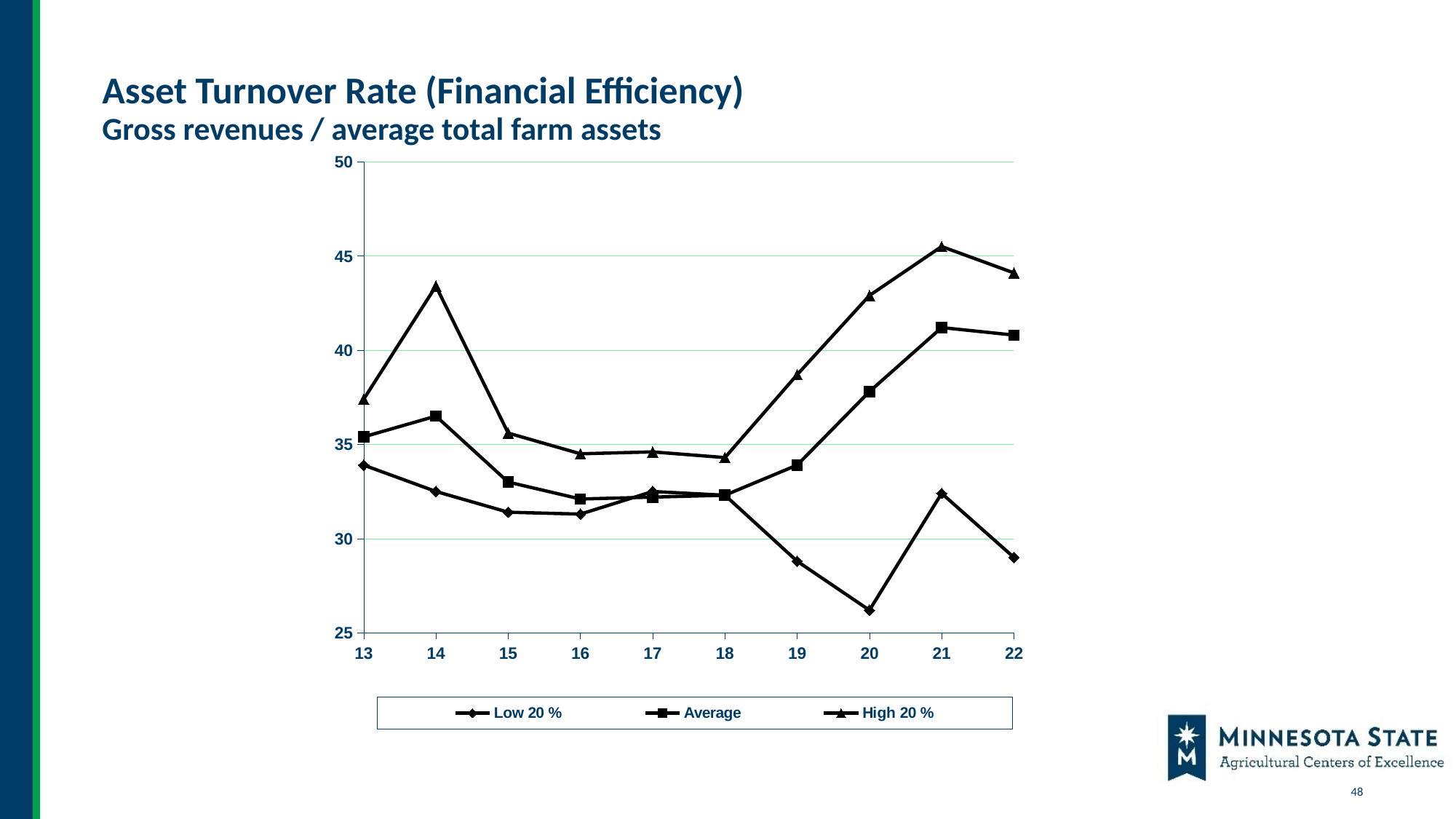

# Asset Turnover Rate (Financial Efficiency) Gross revenues / average total farm assets

### Chart

| Category | Low 20 % | Average | High 20 % |
|---|---|---|---|
| 13 | 33.9 | 35.4 | 37.4 |
| 14 | 32.5 | 36.5 | 43.4 |
| 15 | 31.4 | 33.0 | 35.6 |
| 16 | 31.3 | 32.1 | 34.5 |
| 17 | 32.5 | 32.2 | 34.6 |
| 18 | 32.3 | 32.3 | 34.3 |
| 19 | 28.8 | 33.9 | 38.7 |
| 20 | 26.2 | 37.8 | 42.9 |
| 21 | 32.4 | 41.2 | 45.5 |
| 22 | 29.0 | 40.8 | 44.1 |